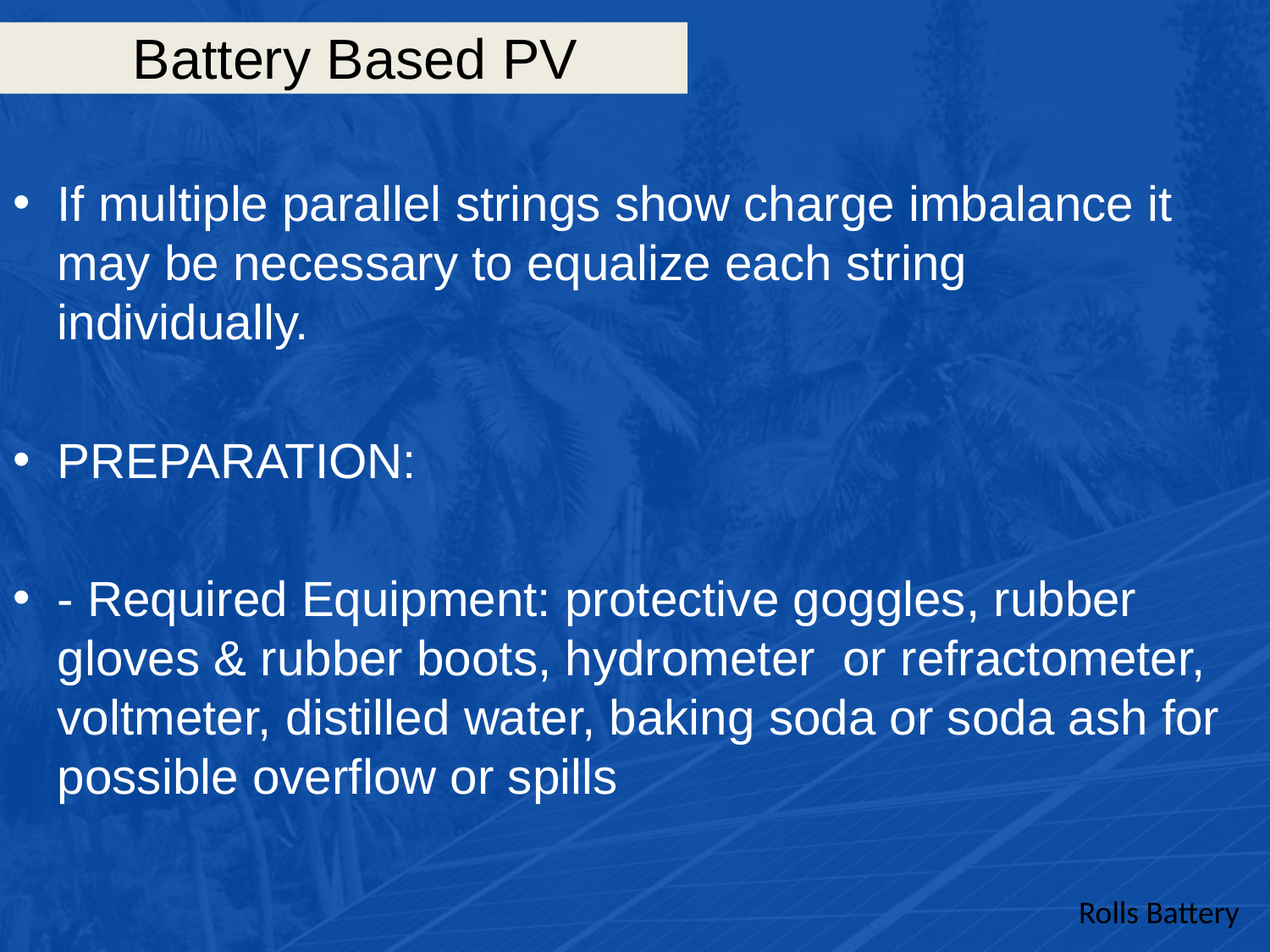

# Battery Based PV
If multiple parallel strings show charge imbalance it may be necessary to equalize each string individually.

PREPARATION:

- Required Equipment: protective goggles, rubber gloves & rubber boots, hydrometer  or refractometer, voltmeter, distilled water, baking soda or soda ash for possible overflow or spills

Rolls Battery